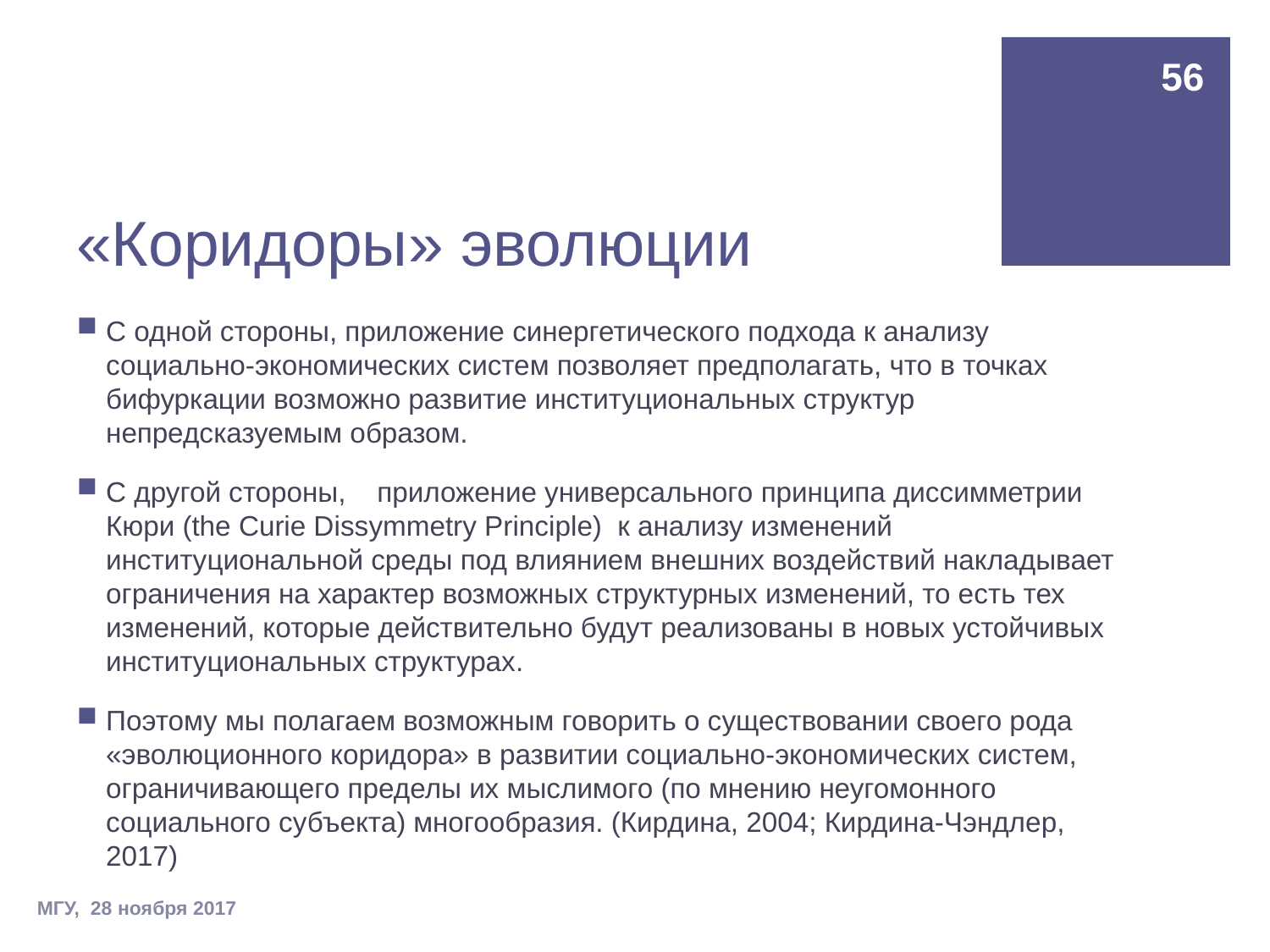

56
# «Коридоры» эволюции
С одной стороны, приложение синергетического подхода к анализу социально-экономических систем позволяет предполагать, что в точках бифуркации возможно развитие институциональных структур непредсказуемым образом.
С другой стороны,    приложение универсального принципа диссимметрии Кюри (the Curie Dissymmetry Principle)  к анализу изменений институциональной среды под влиянием внешних воздействий накладывает ограничения на характер возможных структурных изменений, то есть тех изменений, которые действительно будут реализованы в новых устойчивых институциональных структурах.
Поэтому мы полагаем возможным говорить о существовании своего рода «эволюционного коридора» в развитии социально-экономических систем, ограничивающего пределы их мыслимого (по мнению неугомонного социального субъекта) многообразия. (Кирдина, 2004; Кирдина-Чэндлер, 2017)

МГУ,  28 ноября 2017